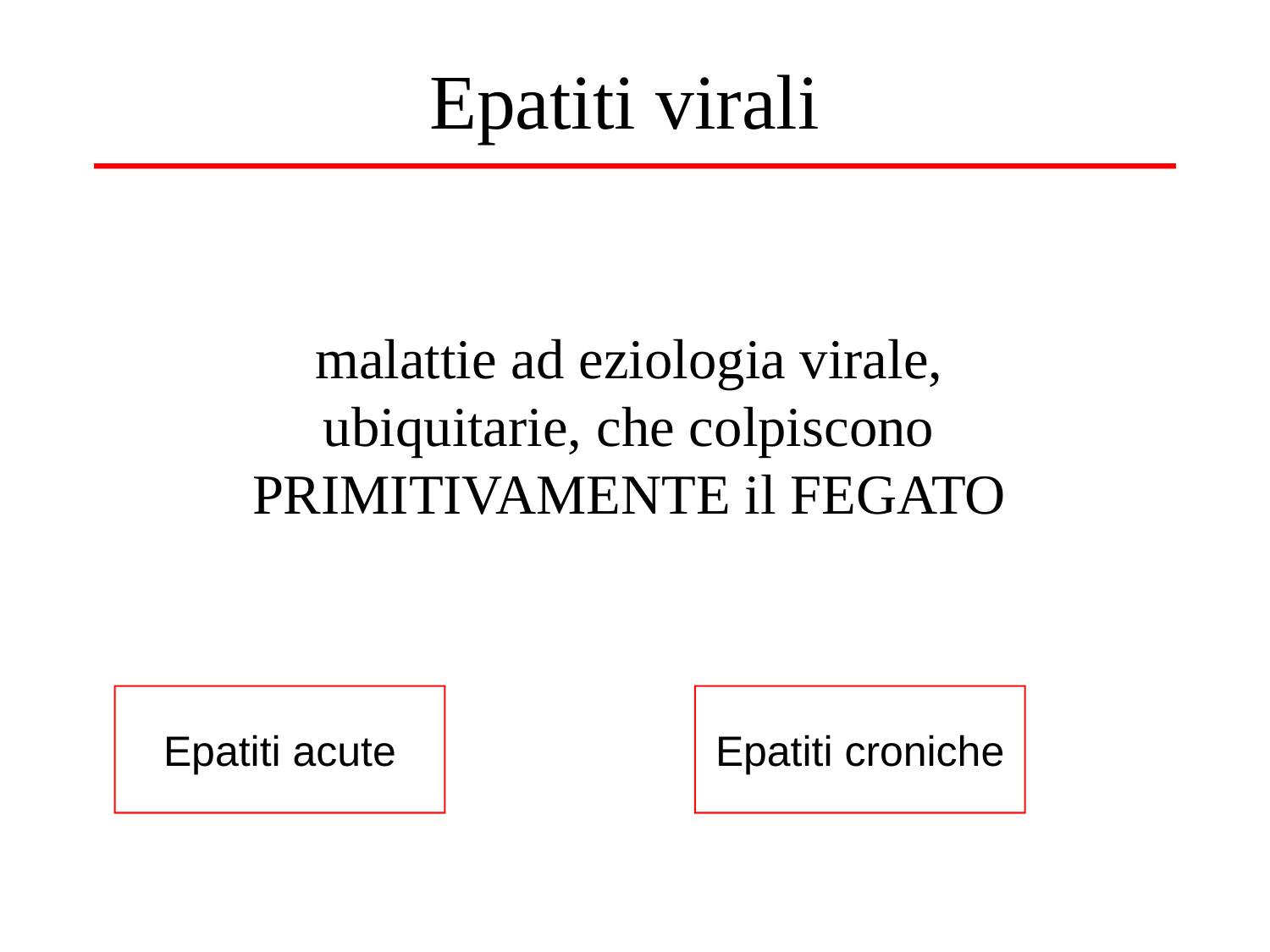

# Epatiti virali

malattie ad eziologia virale, ubiquitarie, che colpiscono PRIMITIVAMENTE il FEGATO
Epatiti acute
Epatiti croniche